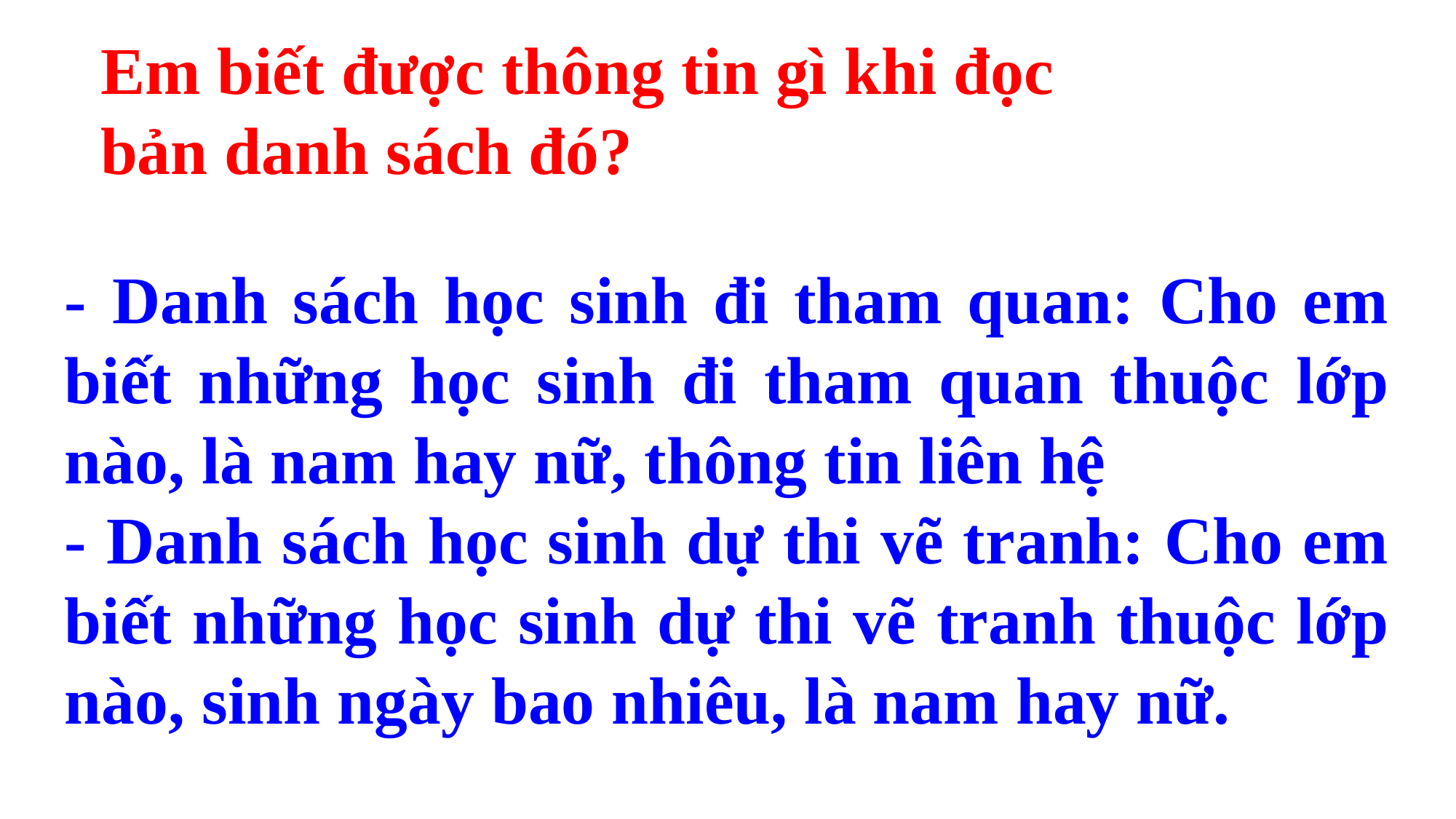

Em biết được thông tin gì khi đọc bản danh sách đó?
- Danh sách học sinh đi tham quan: Cho em biết những học sinh đi tham quan thuộc lớp nào, là nam hay nữ, thông tin liên hệ
- Danh sách học sinh dự thi vẽ tranh: Cho em biết những học sinh dự thi vẽ tranh thuộc lớp nào, sinh ngày bao nhiêu, là nam hay nữ.